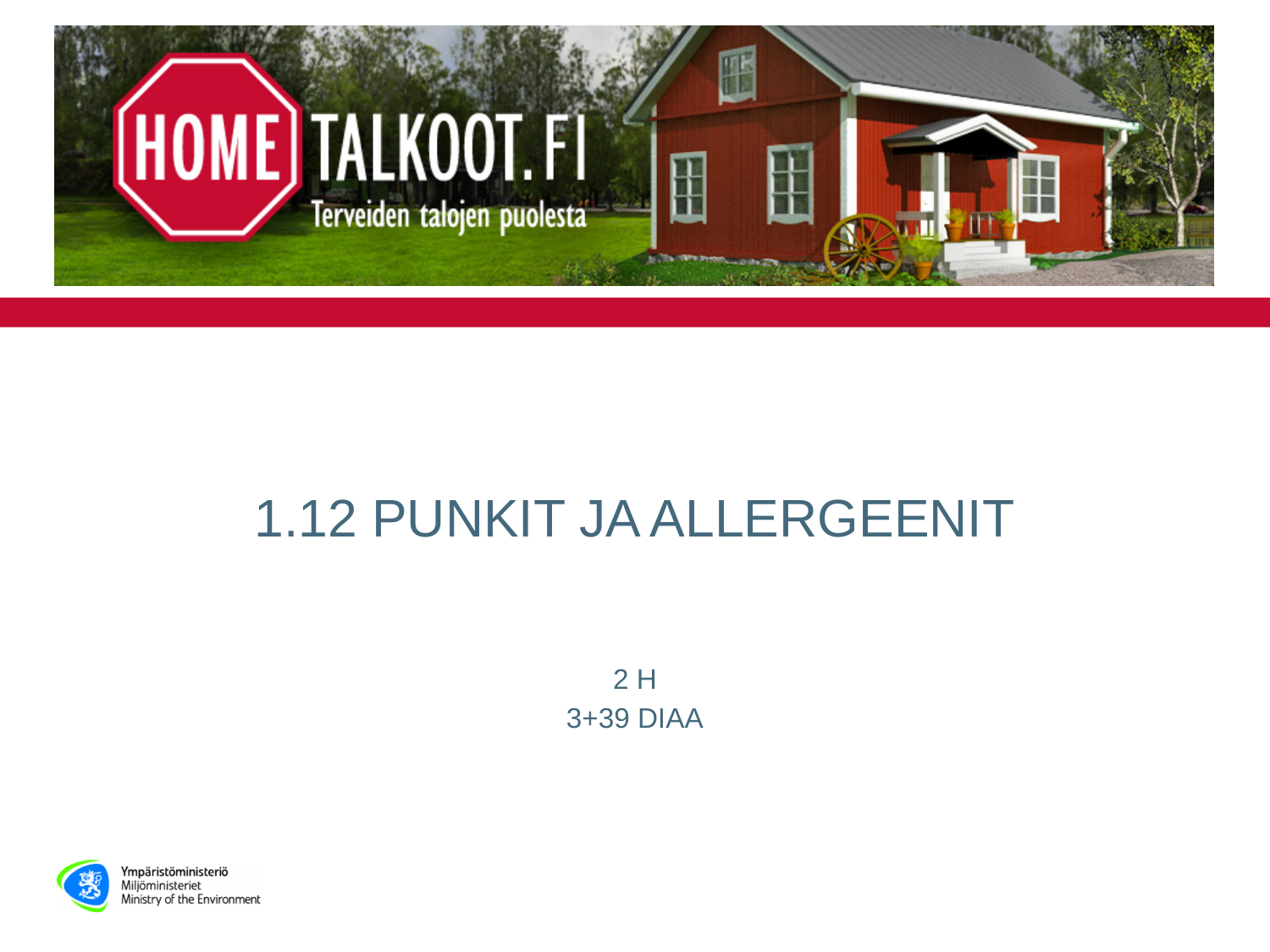

# 1.12 PUNKIT JA ALLERGEENIT
2 H
3+39 DIAA